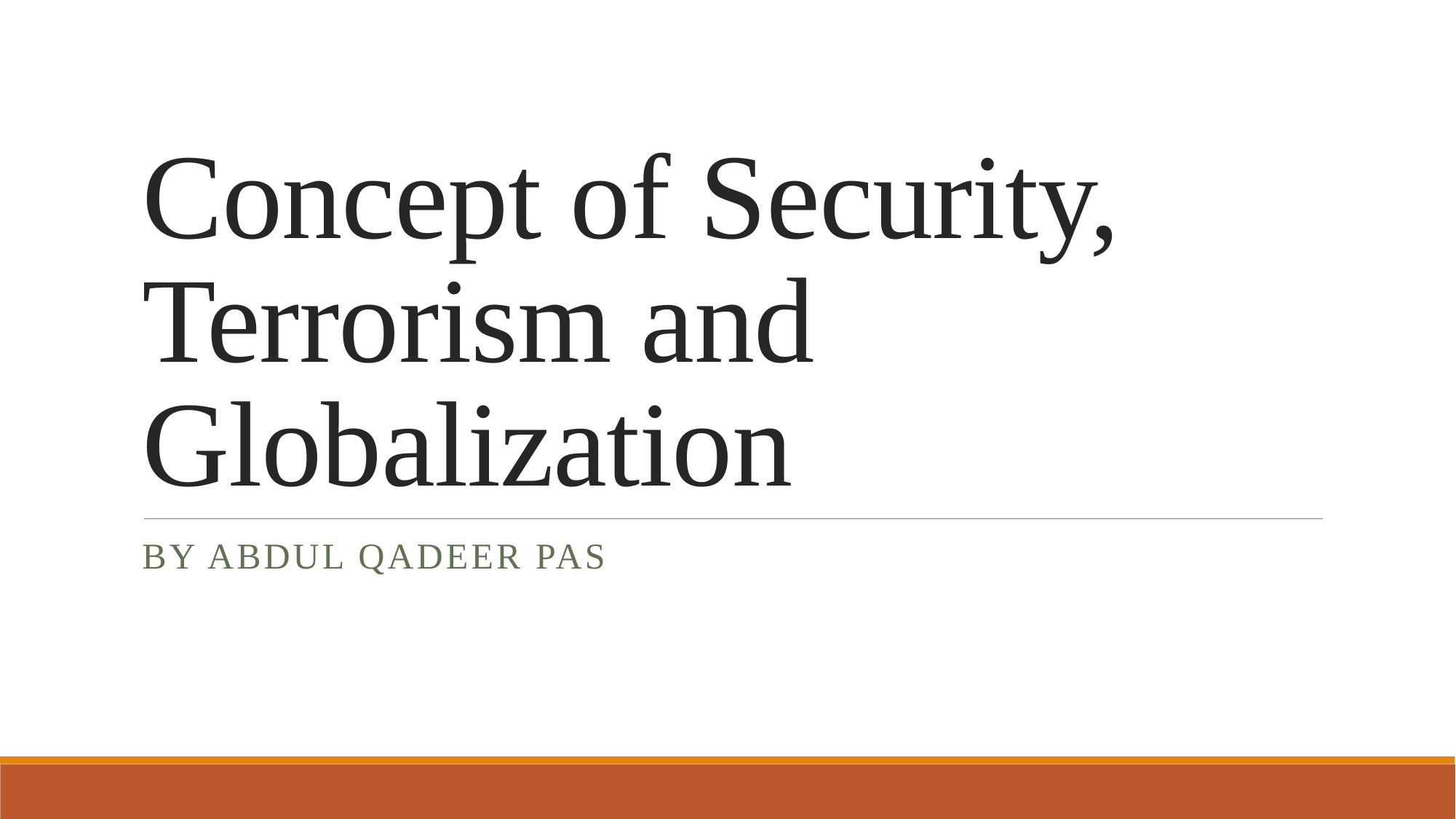

# Concept of Security, Terrorism and Globalization
By ABDUL QADEER PAS